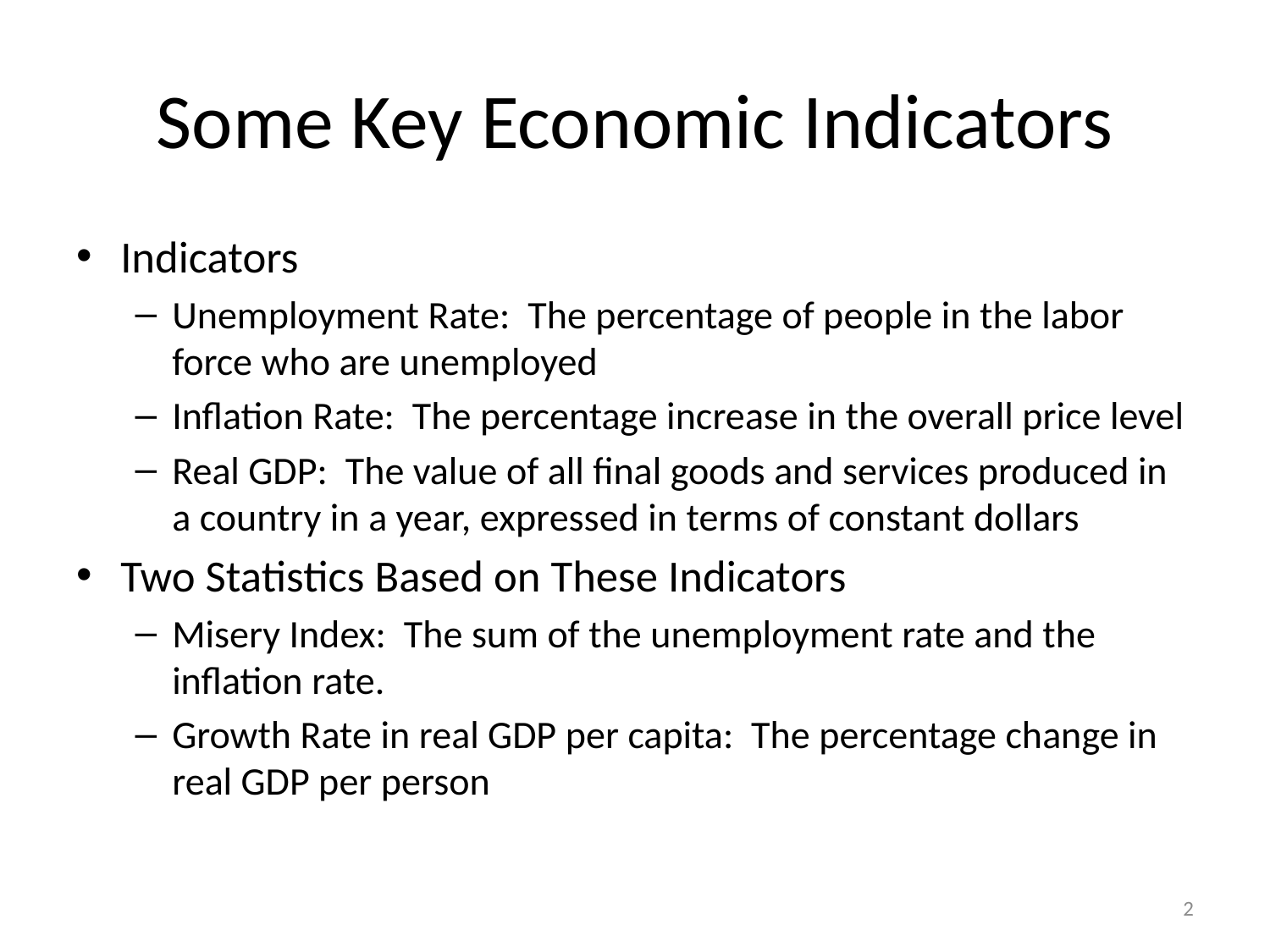

# Some Key Economic Indicators
Indicators
Unemployment Rate:  The percentage of people in the labor force who are unemployed
Inflation Rate:  The percentage increase in the overall price level
Real GDP:  The value of all final goods and services produced in a country in a year, expressed in terms of constant dollars
Two Statistics Based on These Indicators
Misery Index:  The sum of the unemployment rate and the inflation rate.
Growth Rate in real GDP per capita:  The percentage change in real GDP per person
2